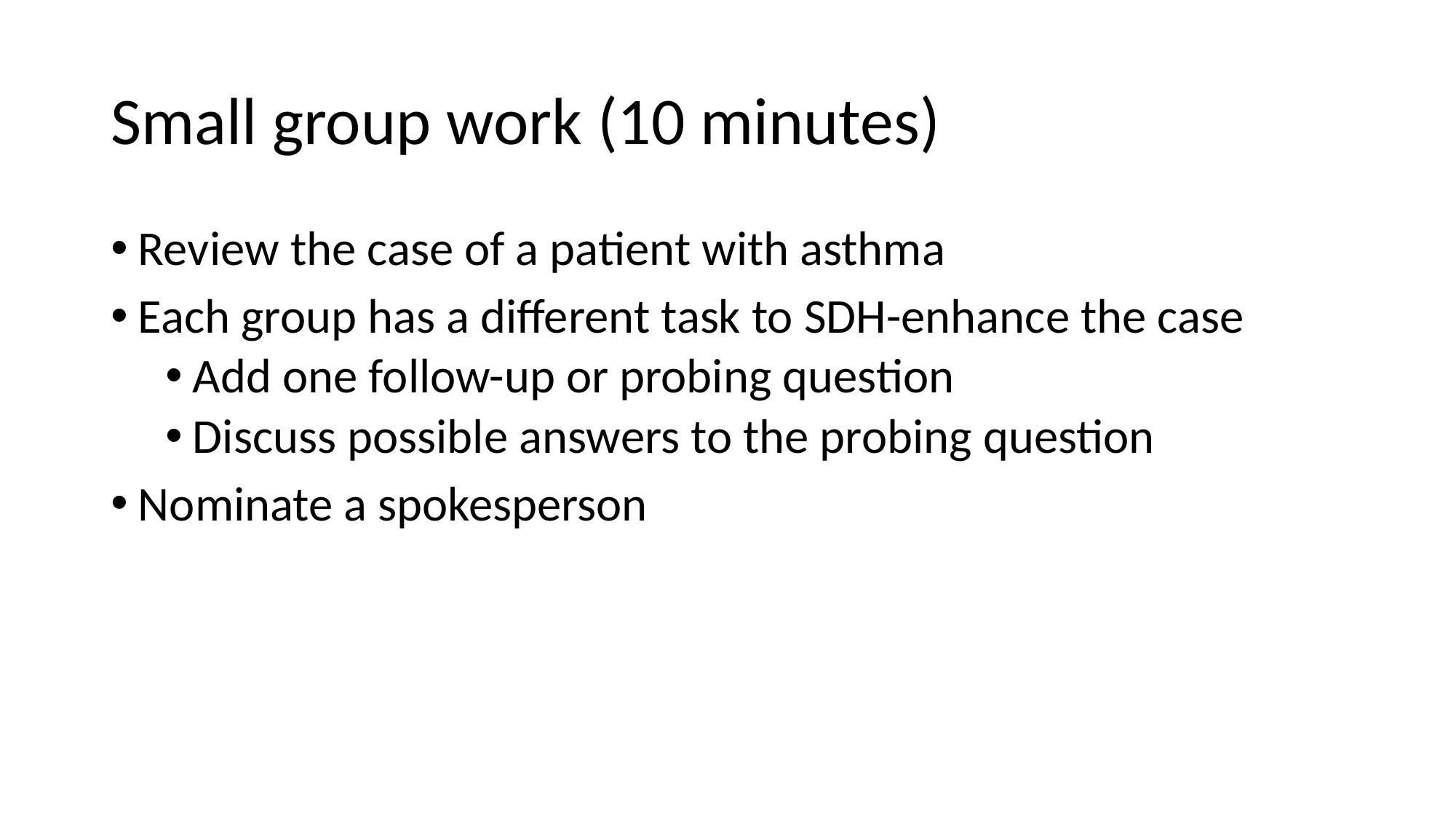

# Small group work (10 minutes)
Review the case of a patient with asthma
Each group has a different task to SDH-enhance the case
Add one follow-up or probing question
Discuss possible answers to the probing question
Nominate a spokesperson